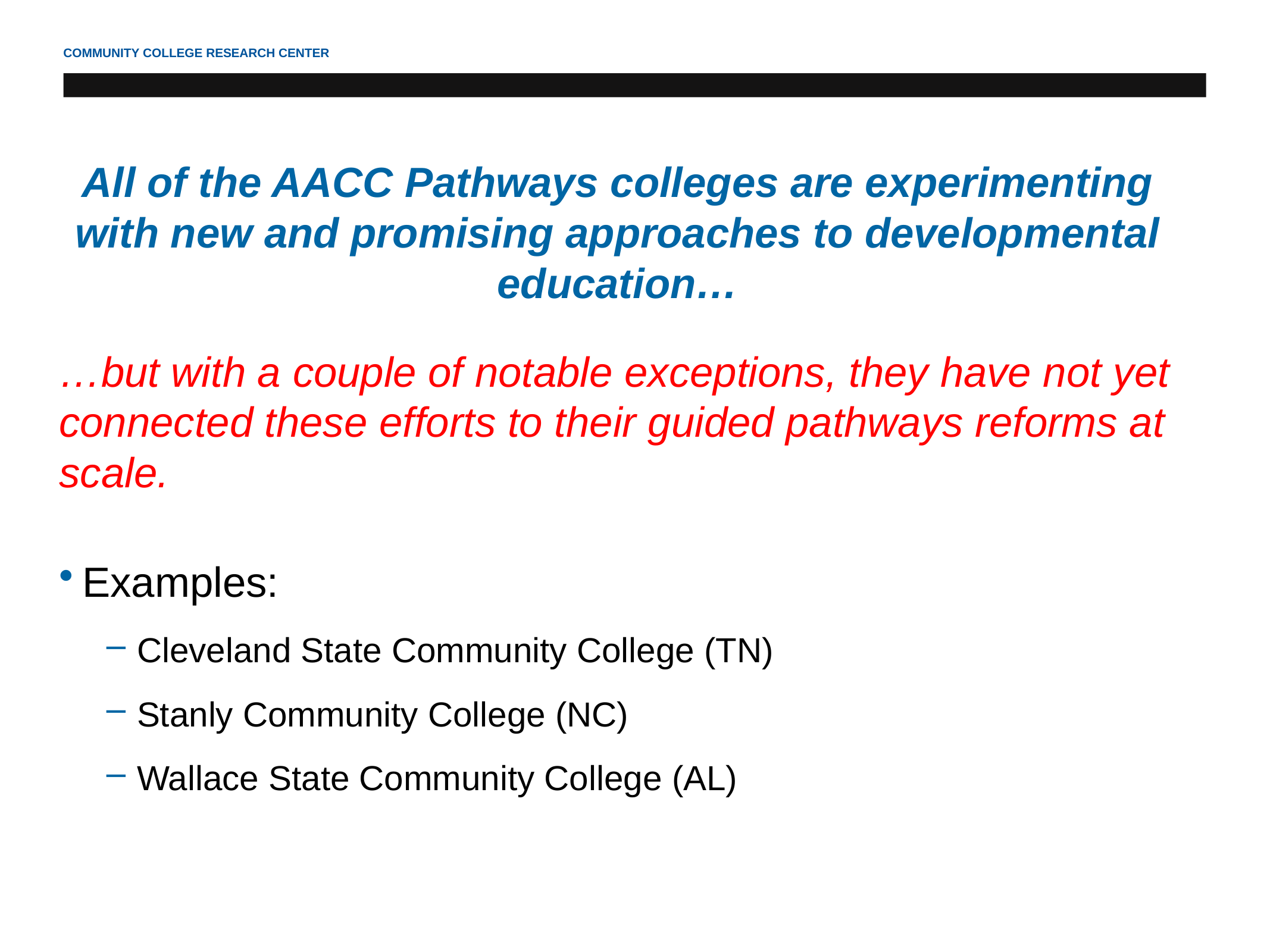

# All of the AACC Pathways colleges are experimenting with new and promising approaches to developmental education…
…but with a couple of notable exceptions, they have not yet connected these efforts to their guided pathways reforms at scale.

Examples:
Cleveland State Community College (TN)
Stanly Community College (NC)
Wallace State Community College (AL)